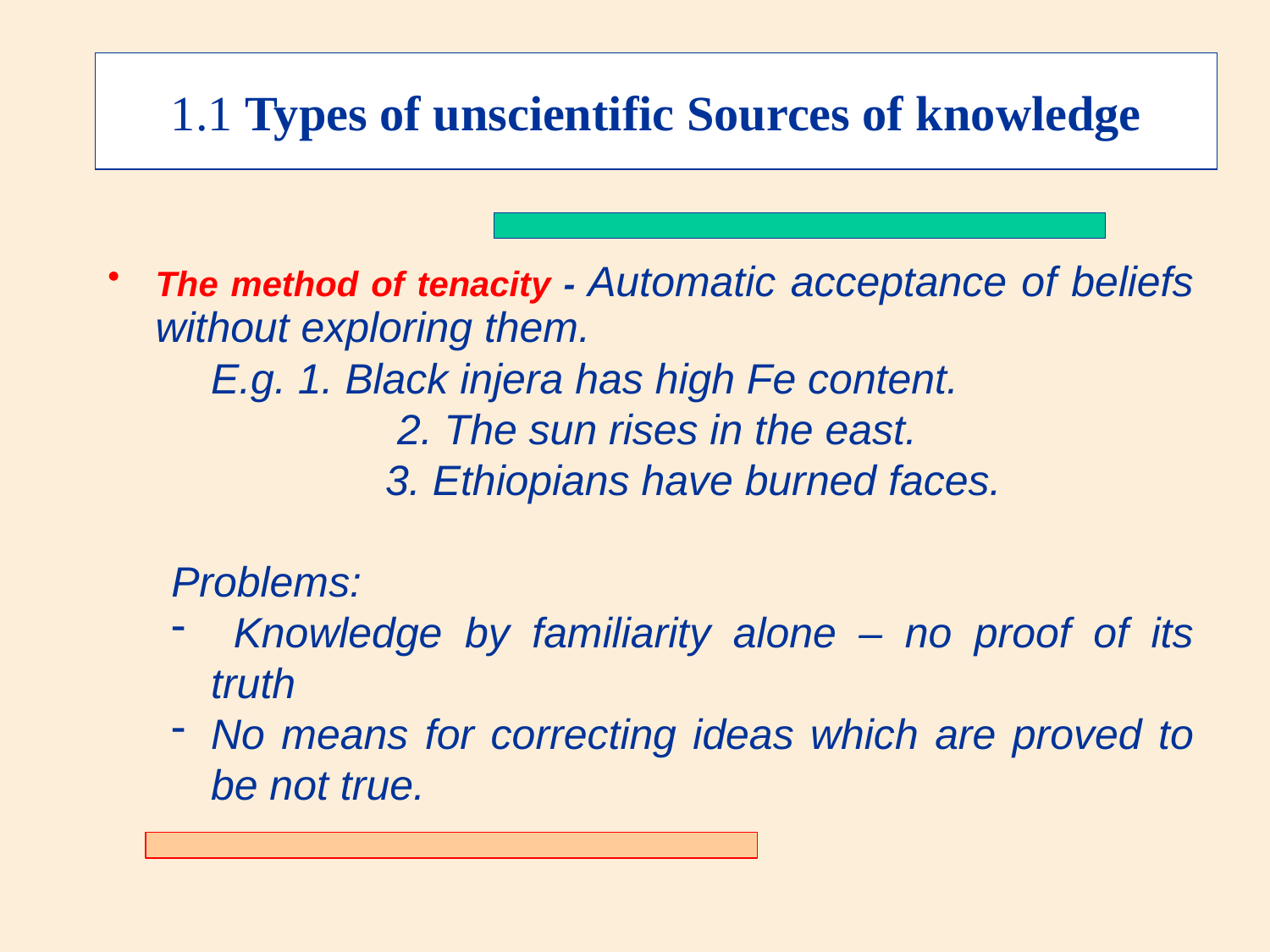

1.1 Types of unscientific Sources of knowledge
The method of tenacity - Automatic acceptance of beliefs without exploring them.
	E.g. 1. Black injera has high Fe content.
		     2. The sun rises in the east.
		    3. Ethiopians have burned faces.

Problems:
 Knowledge by familiarity alone – no proof of its truth
No means for correcting ideas which are proved to be not true.